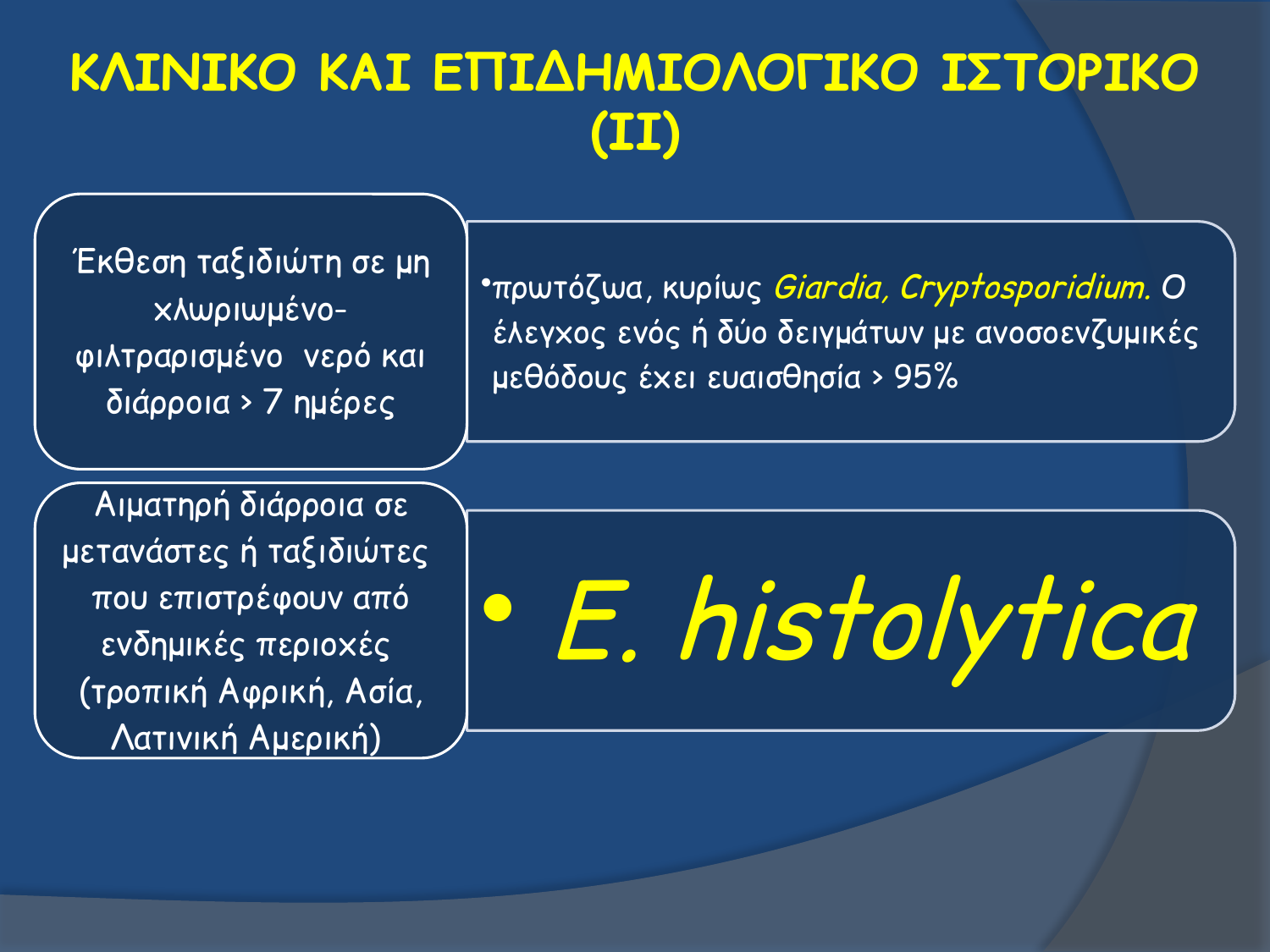

ΚΛΙΝΙΚΟ ΚΑΙ ΕΠΙΔΗΜΙΟΛΟΓΙΚΟ ΙΣΤΟΡΙΚΟ (II)
Έκθεση ταξιδιώτη σε μη χλωριωμένο-φιλτραρισμένο  νερό και διάρροια > 7 ημέρες
πρωτόζωα, κυρίως Giardia, Cryptosporidium. Ο έλεγχος ενός ή δύο δειγμάτων με ανοσοενζυμικές μεθόδους έχει ευαισθησία > 95%
Αιματηρή διάρροια σε μετανάστες ή ταξιδιώτες  που επιστρέφουν από ενδημικές περιοχές  (τροπική Αφρική, Ασία, Λατινική Αμερική)
 E. histolytica